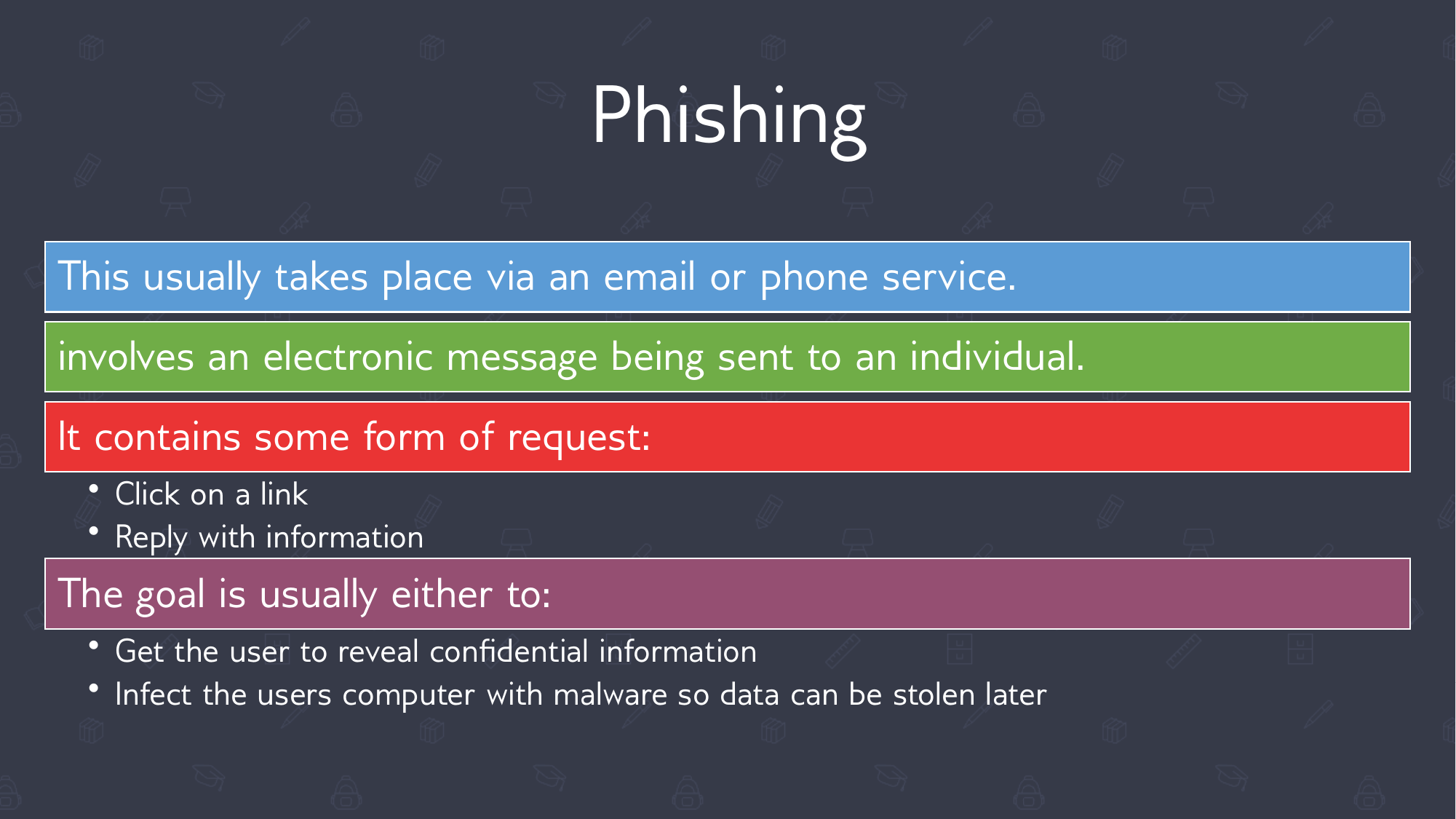

# Phishing
This usually takes place via an email or phone service.
involves an electronic message being sent to an individual.
It contains some form of request:
Click on a link
Reply with information
The goal is usually either to:
Get the user to reveal confidential information
Infect the users computer with malware so data can be stolen later